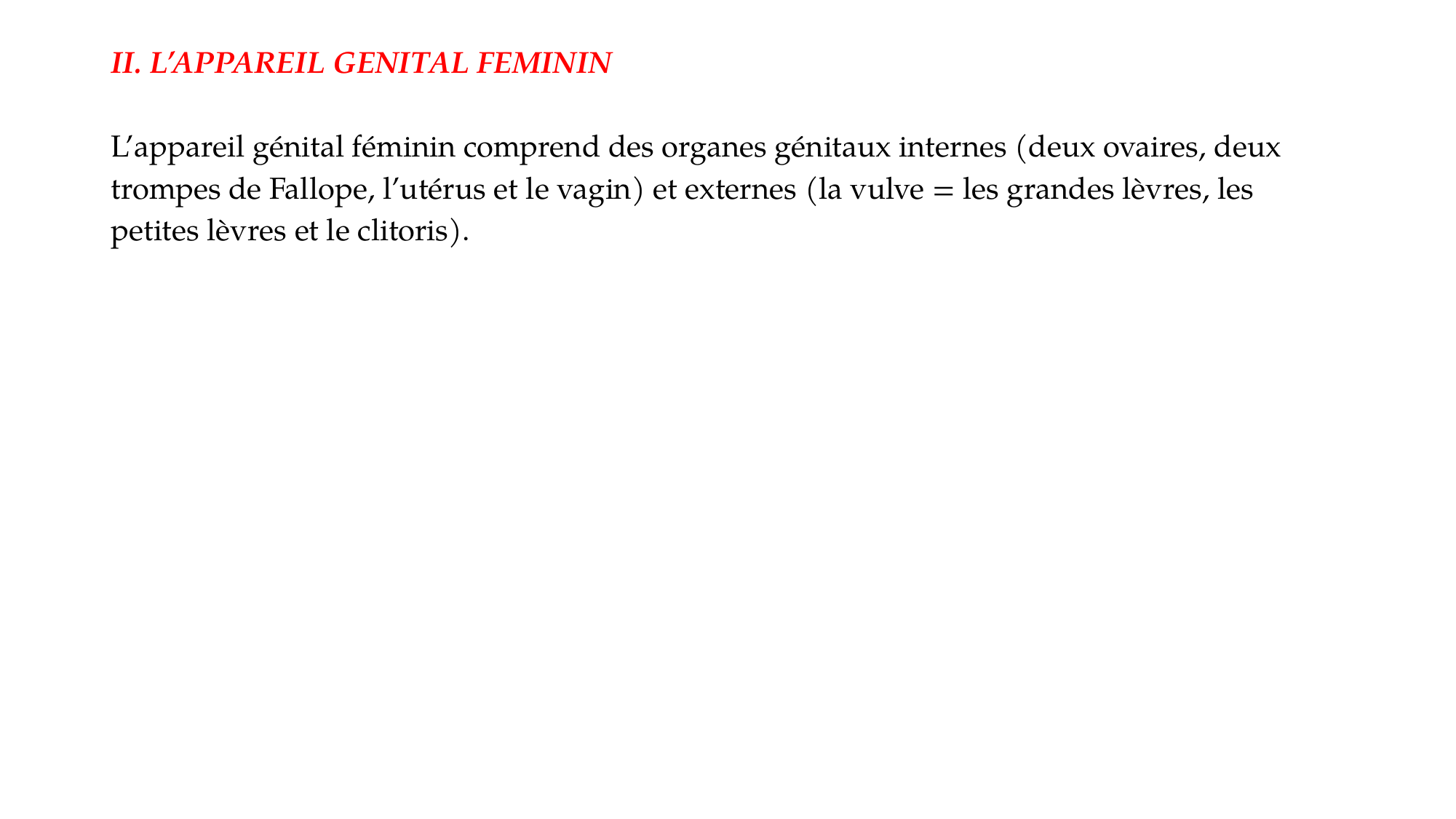

# II. L’APPAREIL GENITAL FEMININ   L’appareil génital féminin comprend des organes génitaux internes (deux ovaires, deux trompes de Fallope, l’utérus et le vagin) et externes (la vulve = les grandes lèvres, les petites lèvres et le clitoris).